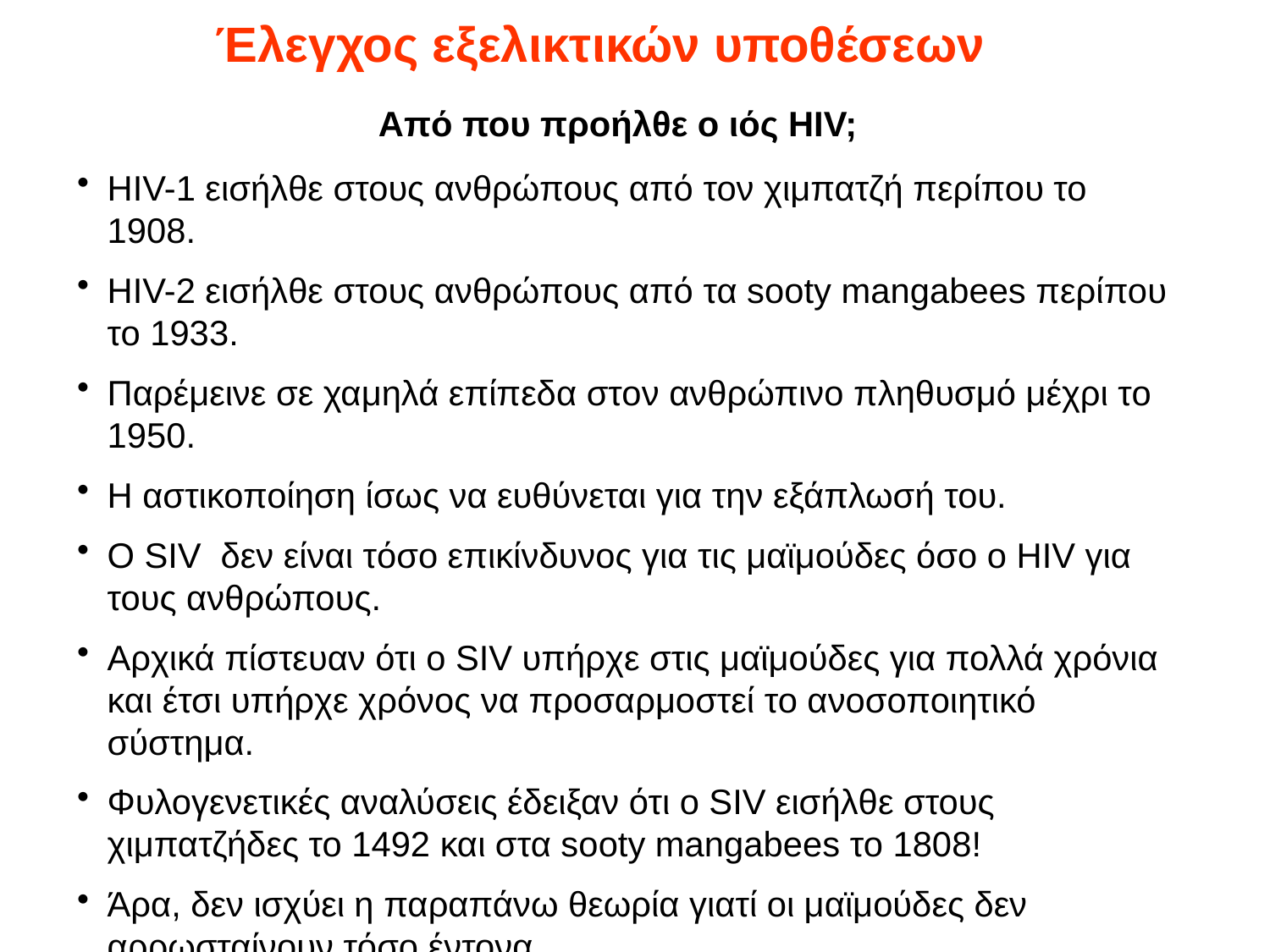

Έλεγχος εξελικτικών υποθέσεων
Από που προήλθε ο ιός HIV;
HIV-1 εισήλθε στους ανθρώπους από τον χιμπατζή περίπου το 1908.
HIV-2 εισήλθε στους ανθρώπους από τα sooty mangabees περίπου το 1933.
Παρέμεινε σε χαμηλά επίπεδα στον ανθρώπινο πληθυσμό μέχρι το 1950.
Η αστικοποίηση ίσως να ευθύνεται για την εξάπλωσή του.
Ο SIV  δεν είναι τόσο επικίνδυνος για τις μαϊμούδες όσο ο HIV για τους ανθρώπους.
Αρχικά πίστευαν ότι ο SIV υπήρχε στις μαϊμούδες για πολλά χρόνια και έτσι υπήρχε χρόνος να προσαρμοστεί το ανοσοποιητικό σύστημα.
Φυλογενετικές αναλύσεις έδειξαν ότι ο SIV εισήλθε στους χιμπατζήδες το 1492 και στα sooty mangabees το 1808!
Άρα, δεν ισχύει η παραπάνω θεωρία γιατί οι μαϊμούδες δεν αρρωσταίνουν τόσο έντονα.